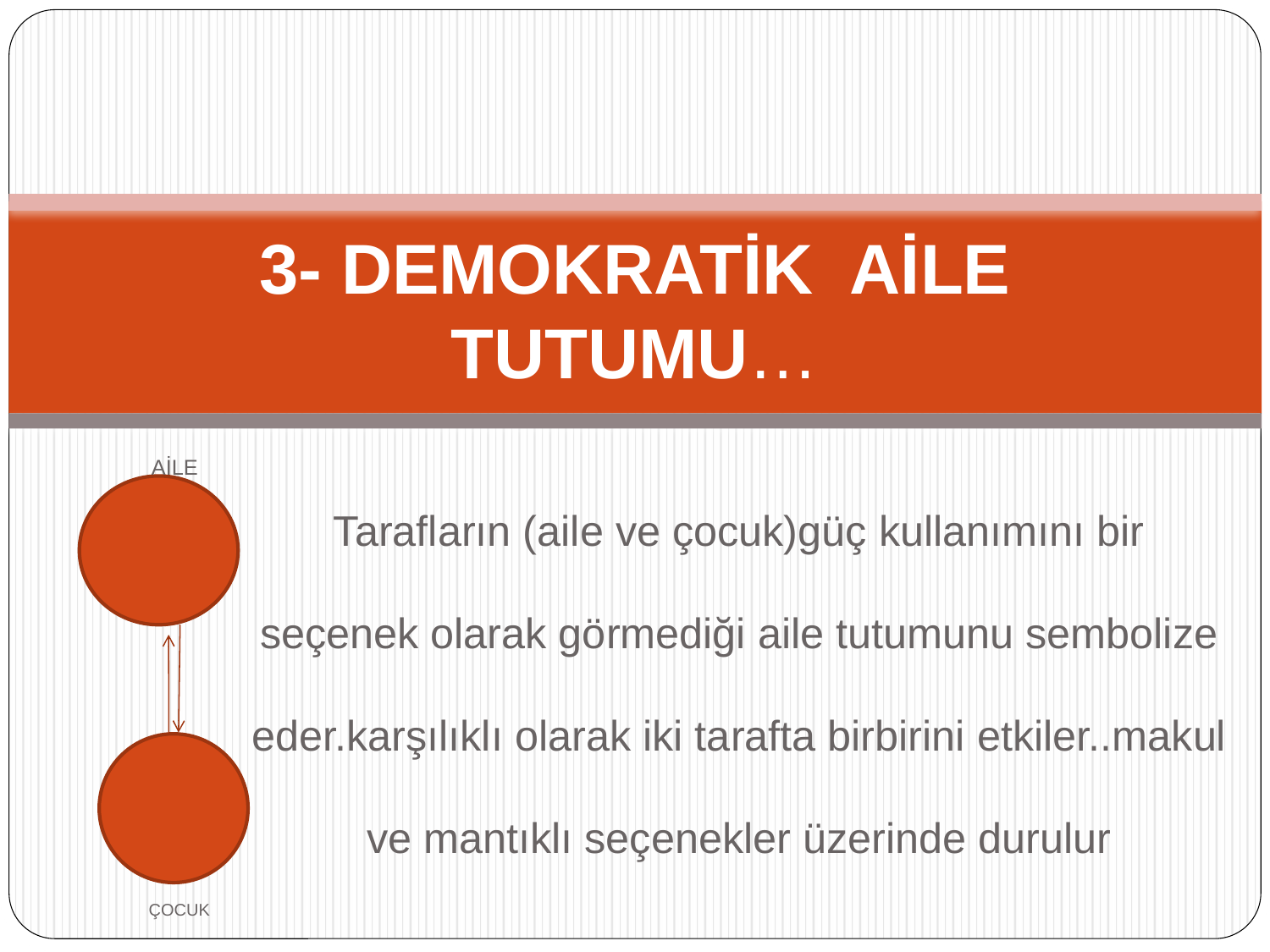

# 3- DEMOKRATİK  AİLE  TUTUMU…
Tarafların (aile ve çocuk)güç kullanımını bir seçenek olarak görmediği aile tutumunu sembolize eder.karşılıklı olarak iki tarafta birbirini etkiler..makul ve mantıklı seçenekler üzerinde durulur
AİLE

ÇOCUK